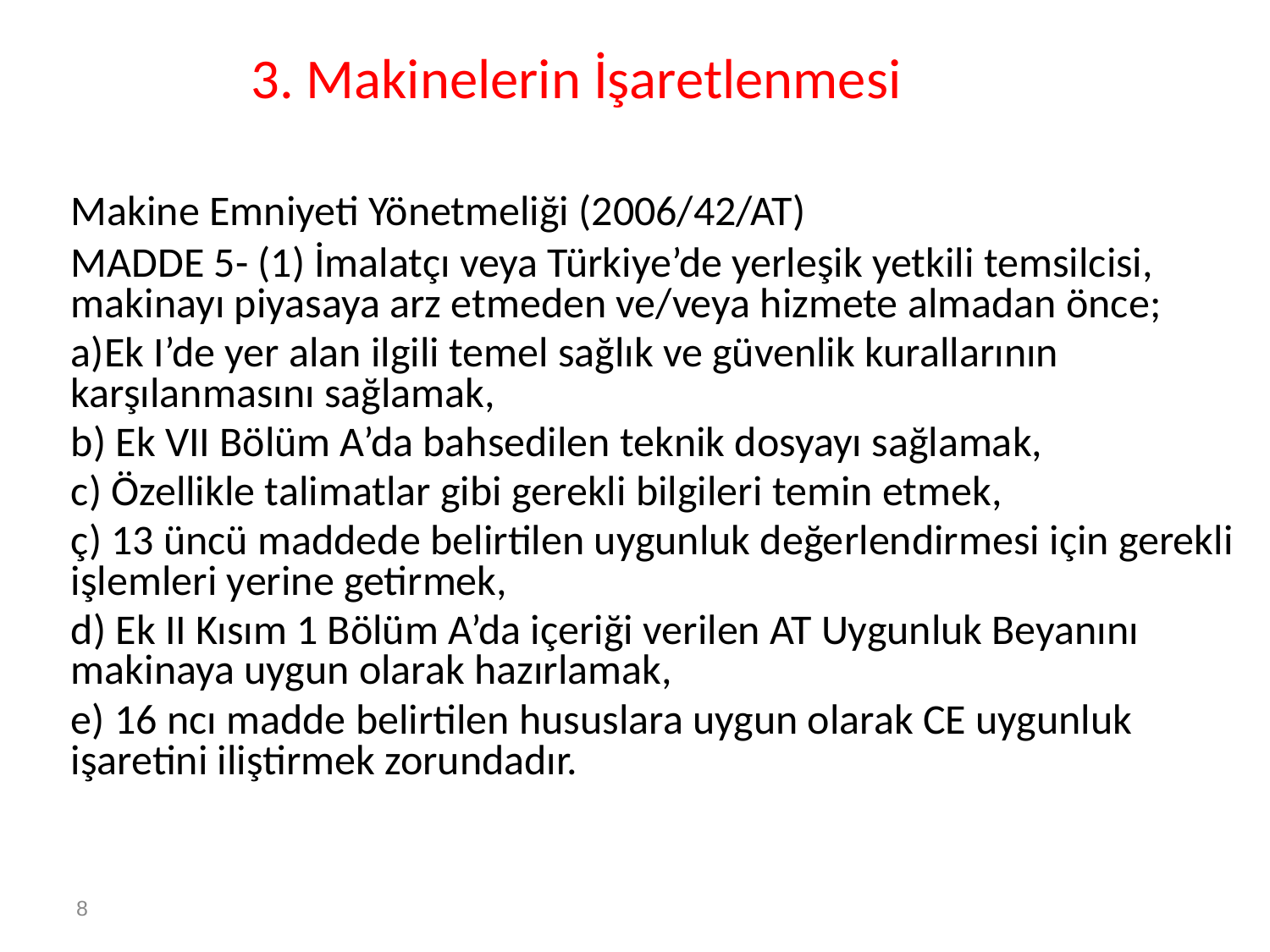

# 3. Makinelerin İşaretlenmesi
	Makine Emniyeti Yönetmeliği (2006/42/AT)
	MADDE 5- (1) İmalatçı veya Türkiye’de yerleşik yetkili temsilcisi, makinayı piyasaya arz etmeden ve/veya hizmete almadan önce;
	a)Ek I’de yer alan ilgili temel sağlık ve güvenlik kurallarının karşılanmasını sağlamak,
	b) Ek VII Bölüm A’da bahsedilen teknik dosyayı sağlamak,
	c) Özellikle talimatlar gibi gerekli bilgileri temin etmek,
	ç) 13 üncü maddede belirtilen uygunluk değerlendirmesi için gerekli işlemleri yerine getirmek,
	d) Ek II Kısım 1 Bölüm A’da içeriği verilen AT Uygunluk Beyanını makinaya uygun olarak hazırlamak,
	e) 16 ncı madde belirtilen hususlara uygun olarak CE uygunluk işaretini iliştirmek zorundadır.
8